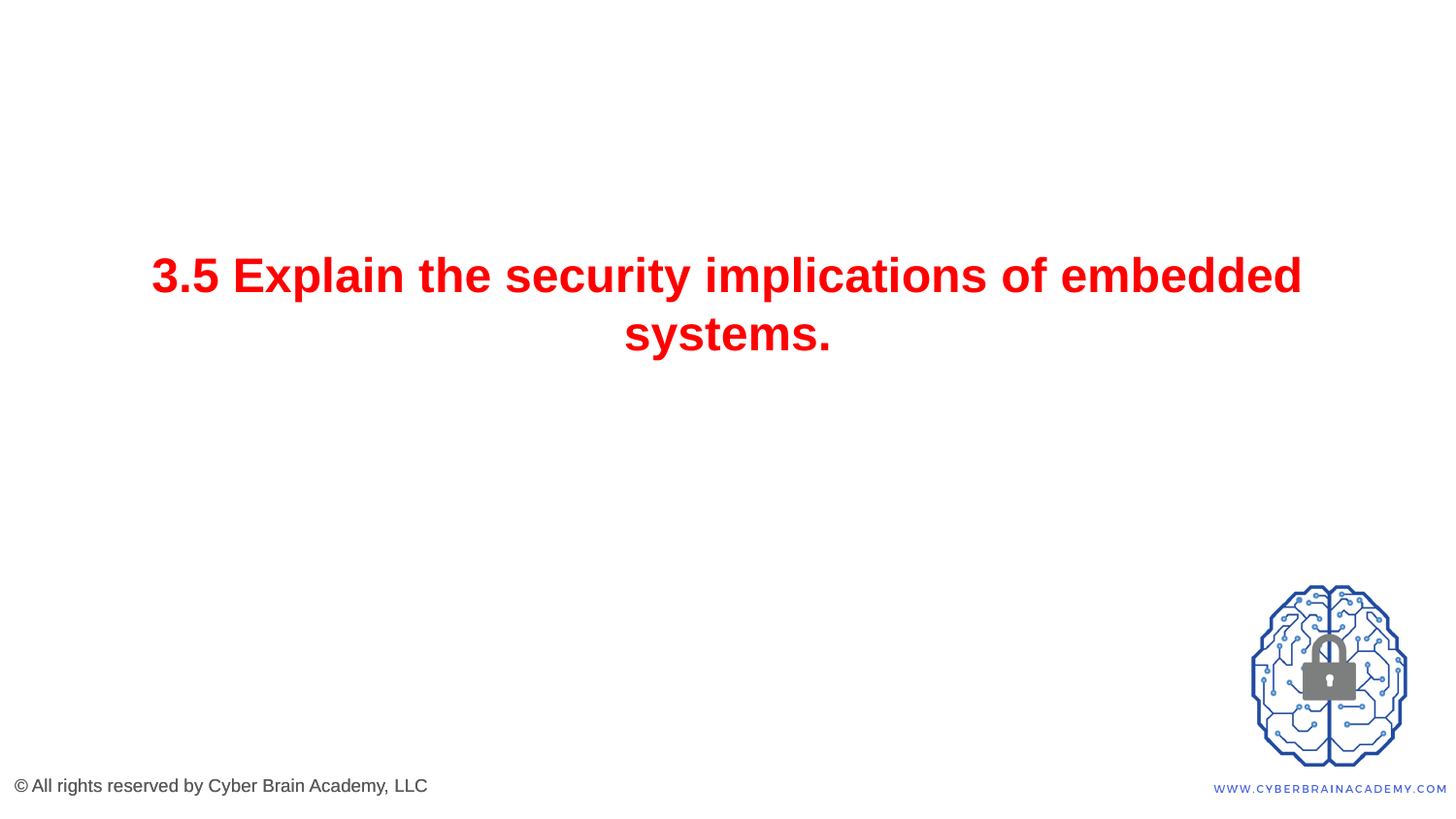

# 3.5 Explain the security implications of embedded systems.